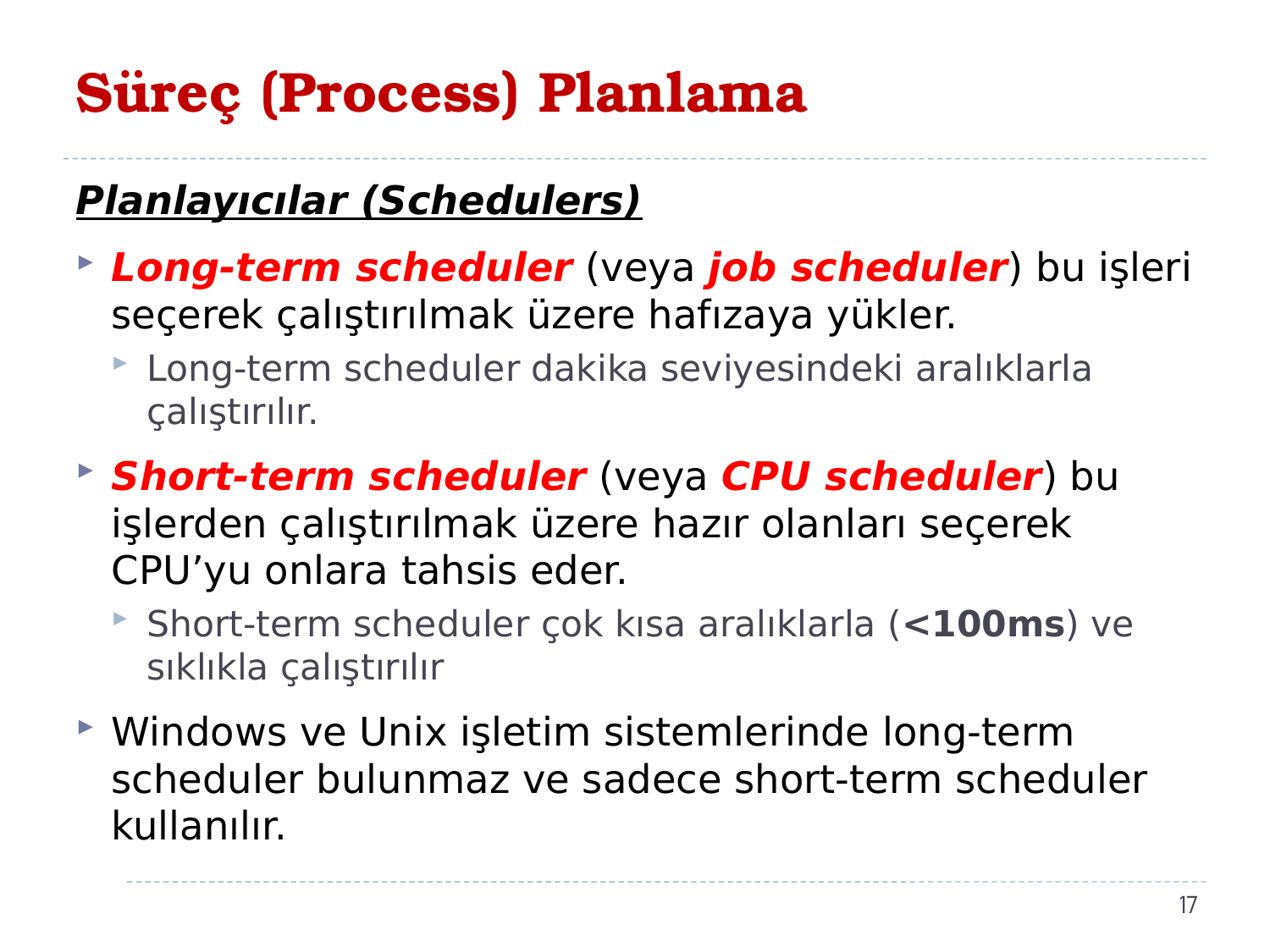

# Süreç (Process) Planlama
Planlayıcılar (Schedulers)
Long-term scheduler (veya job scheduler) bu işleri seçerek çalıştırılmak üzere hafızaya yükler.
Long-term scheduler dakika seviyesindeki aralıklarla çalıştırılır.
Short-term scheduler (veya CPU scheduler) bu işlerden çalıştırılmak üzere hazır olanları seçerek CPU’yu onlara tahsis eder.
Short-term scheduler çok kısa aralıklarla (<100ms) ve sıklıkla çalıştırılır
Windows ve Unix işletim sistemlerinde long-term scheduler bulunmaz ve sadece short-term scheduler kullanılır.
17